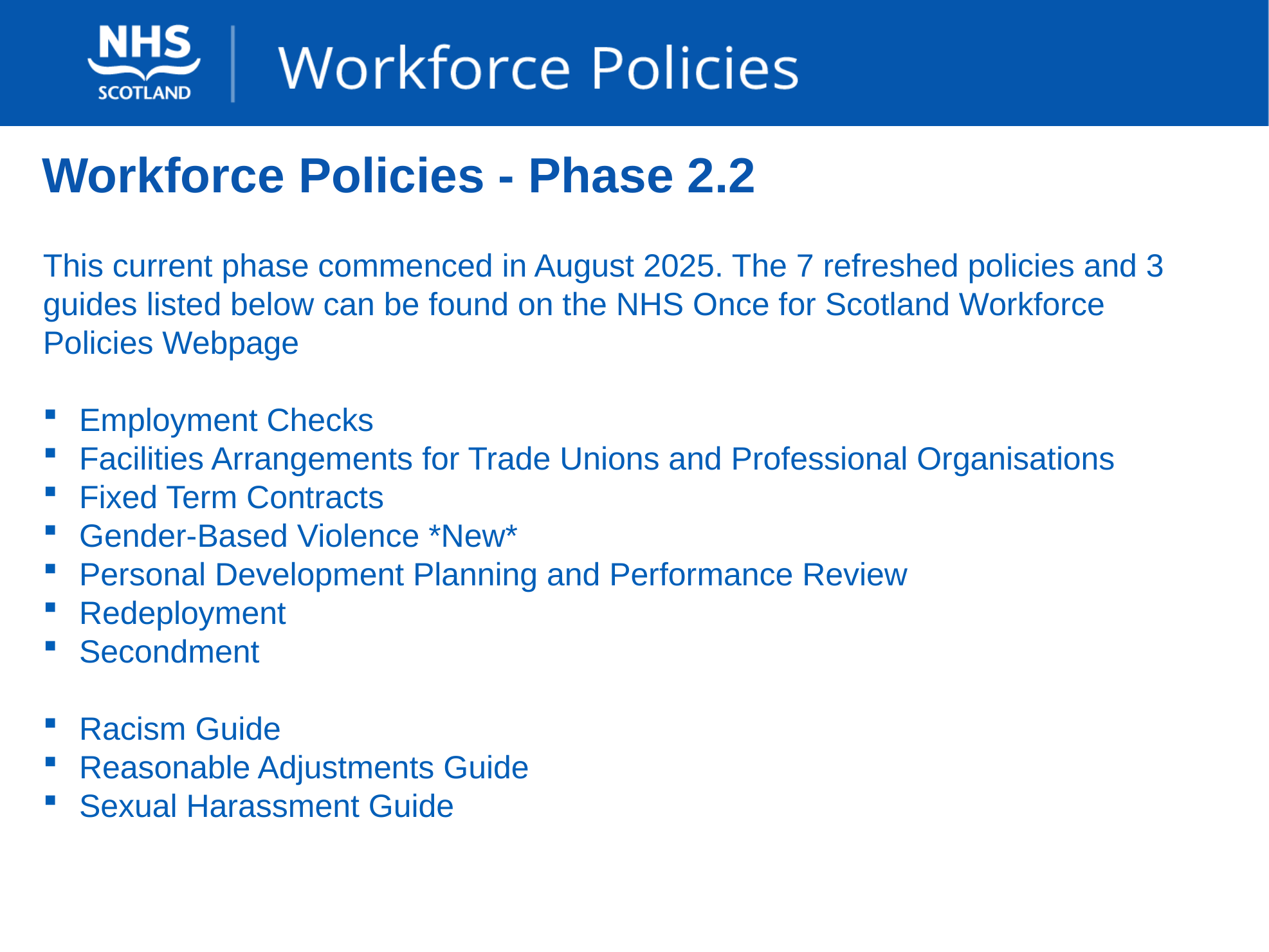

# Workforce Policies - Phase 2.2

This current phase commenced in August 2025. The 7 refreshed policies and 3 guides listed below can be found on the NHS Once for Scotland Workforce Policies Webpage
Employment Checks
Facilities Arrangements for Trade Unions and Professional Organisations
Fixed Term Contracts
Gender-Based Violence *New*
Personal Development Planning and Performance Review
Redeployment
Secondment

Racism Guide
Reasonable Adjustments Guide
Sexual Harassment Guide